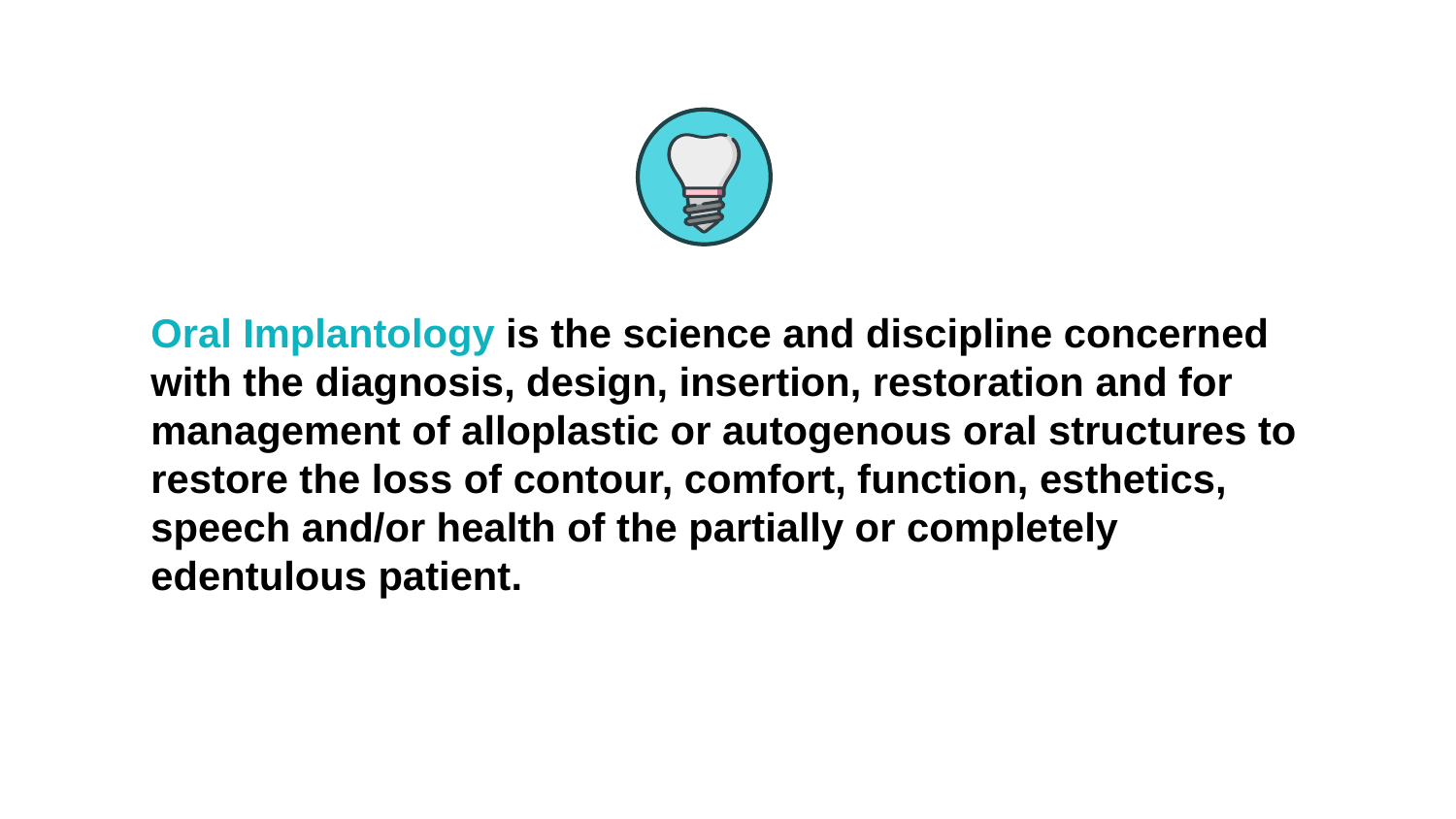

Oral Implantology is the science and discipline concerned with the diagnosis, design, insertion, restoration and for management of alloplastic or autogenous oral structures to restore the loss of contour, comfort, function, esthetics, speech and/or health of the partially or completely edentulous patient.